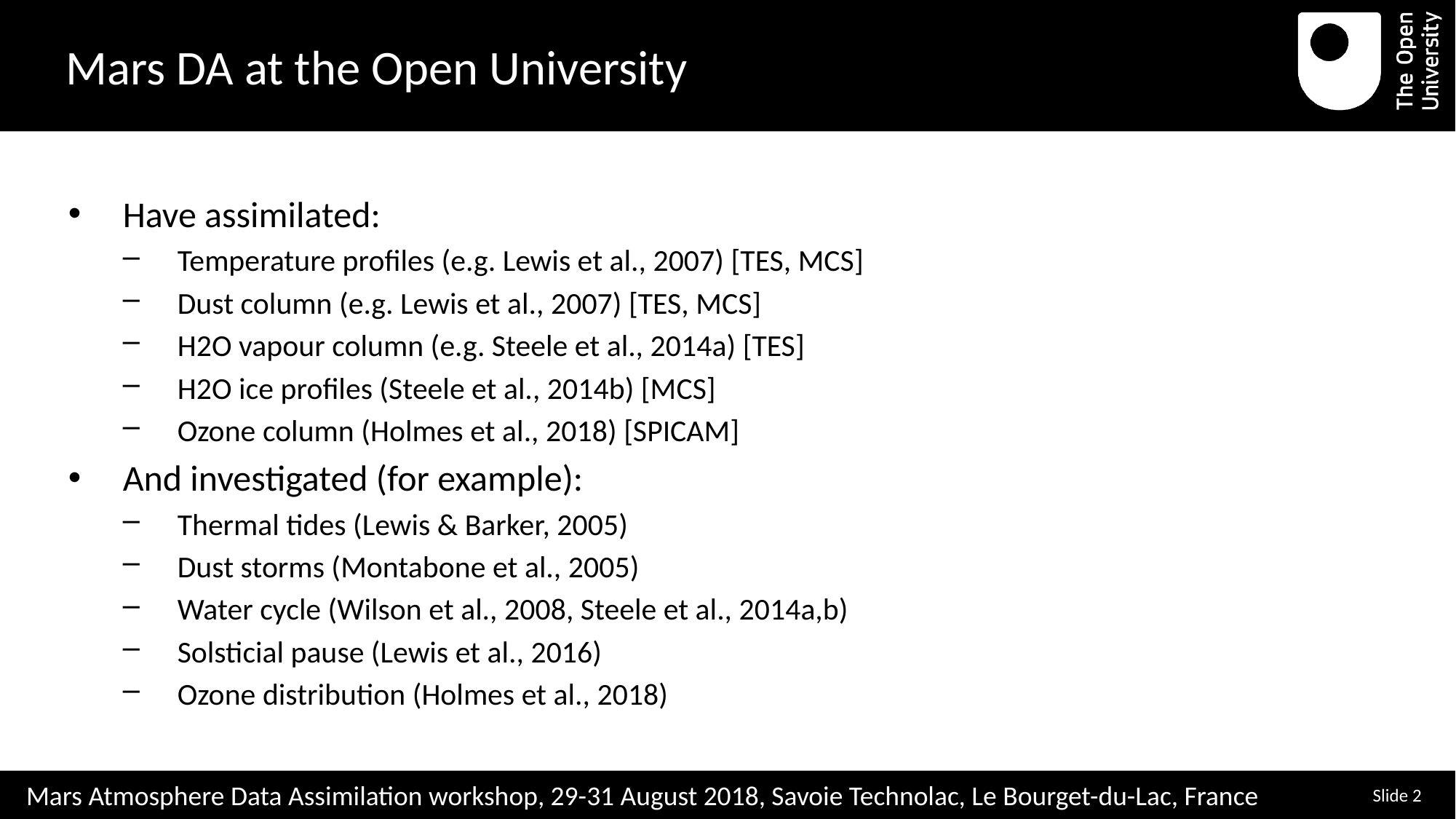

# Mars DA at the Open University
Have assimilated:
Temperature profiles (e.g. Lewis et al., 2007) [TES, MCS]
Dust column (e.g. Lewis et al., 2007) [TES, MCS]
H2O vapour column (e.g. Steele et al., 2014a) [TES]
H2O ice profiles (Steele et al., 2014b) [MCS]
Ozone column (Holmes et al., 2018) [SPICAM]
And investigated (for example):
Thermal tides (Lewis & Barker, 2005)
Dust storms (Montabone et al., 2005)
Water cycle (Wilson et al., 2008, Steele et al., 2014a,b)
Solsticial pause (Lewis et al., 2016)
Ozone distribution (Holmes et al., 2018)